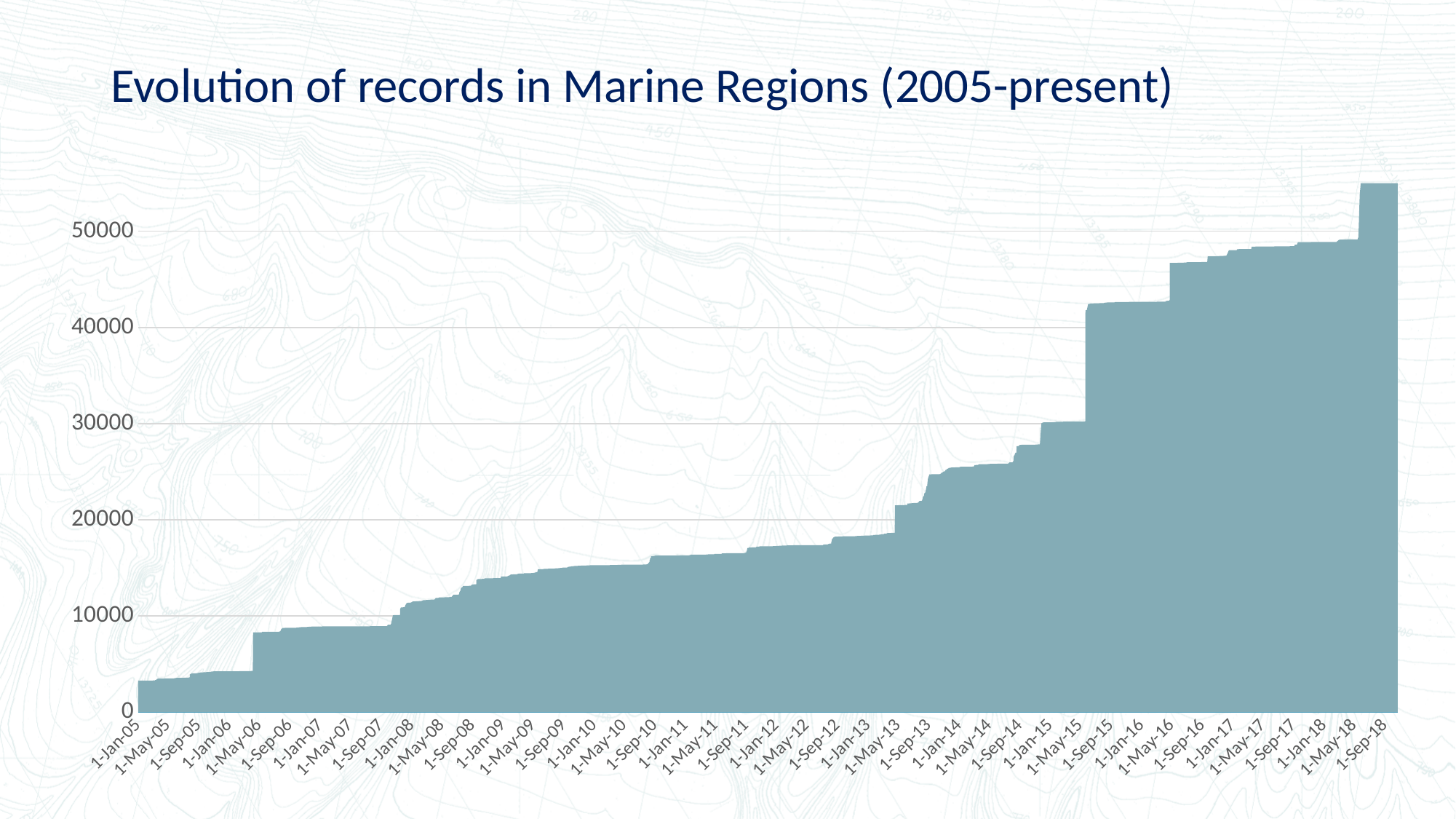

Evolution of records in Marine Regions (2005-present)

### Chart

| Category | Cumu |
|---|---|
| 38353 | 3282.0 |
| 38401.591944444444 | 3283.0 |
| 38405.575462962966 | 3284.0 |
| 38412.465115740742 | 3286.0 |
| 38412.66615740741 | 3298.0 |
| 38413.530381944445 | 3300.0 |
| 38418.620324074072 | 3306.0 |
| 38419.696736111109 | 3307.0 |
| 38421.394328703704 | 3309.0 |
| 38421.415775462963 | 3333.0 |
| 38422.689606481479 | 3339.0 |
| 38425.417129629626 | 3353.0 |
| 38426.585127314815 | 3354.0 |
| 38426.600613425922 | 3359.0 |
| 38426.644131944442 | 3373.0 |
| 38426.657418981478 | 3381.0 |
| 38427.380555555559 | 3430.0 |
| 38428.443043981482 | 3432.0 |
| 38428.670162037037 | 3438.0 |
| 38432.382951388892 | 3496.0 |
| 38433.418680555558 | 3503.0 |
| 38476.459675925929 | 3505.0 |
| 38497.644108796296 | 3510.0 |
| 38498.400023148148 | 3533.0 |
| 38510.421238425923 | 3574.0 |
| 38518.576793981483 | 3576.0 |
| 38533.4065162037 | 3578.0 |
| 38541.408495370371 | 3583.0 |
| 38545.370972222219 | 3586.0 |
| 38546.372071759259 | 3589.0 |
| 38547.370532407411 | 3592.0 |
| 38551.370428240742 | 3593.0 |
| 38552.370173611111 | 3595.0 |
| 38553.371064814812 | 3596.0 |
| 38553.438009259262 | 3599.0 |
| 38555.372245370374 | 3602.0 |
| 38558.591736111113 | 3605.0 |
| 38559.370949074073 | 3628.0 |
| 38559.448888888888 | 3629.0 |
| 38560.366423611114 | 3642.0 |
| 38560.468124999999 | 3684.0 |
| 38560.521180555559 | 3698.0 |
| 38560.61173611111 | 3869.0 |
| 38560.685833333337 | 3929.0 |
| 38561.664398148147 | 3932.0 |
| 38562.368703703702 | 3947.0 |
| 38565.380370370367 | 3975.0 |
| 38565.587673611109 | 3979.0 |
| 38565.616793981484 | 3982.0 |
| 38566.369074074071 | 3998.0 |
| 38566.420023148145 | 3999.0 |
| 38566.489270833335 | 4018.0 |
| 38567.377835648149 | 4036.0 |
| 38567.589594907404 | 4043.0 |
| 38567.624907407408 | 4045.0 |
| 38568.588750000003 | 4047.0 |
| 38589.418113425927 | 4053.0 |
| 38589.537465277775 | 4054.0 |
| 38589.582604166666 | 4057.0 |
| 38593.698414351849 | 4076.0 |
| 38594.372048611112 | 4079.0 |
| 38595.633055555554 | 4080.0 |
| 38596.364178240743 | 4103.0 |
| 38597.590289351851 | 4108.0 |
| 38600.378391203703 | 4124.0 |
| 38601.377905092595 | 4129.0 |
| 38625.690416666665 | 4163.0 |
| 38639.582199074073 | 4176.0 |
| 38643.380069444444 | 4183.0 |
| 38643.48704861111 | 4203.0 |
| 38644.413090277776 | 4209.0 |
| 38644.513032407405 | 4224.0 |
| 38649.474409722221 | 4235.0 |
| 38650.368287037039 | 4240.0 |
| 38730.412418981483 | 4259.0 |
| 38730.597430555557 | 4260.0 |
| 38792.442395833335 | 4264.0 |
| 38792.675405092596 | 4266.0 |
| 38796.615231481483 | 4267.0 |
| 38798.639004629629 | 4271.0 |
| 38799.507418981484 | 4272.0 |
| 38800.363969907405 | 4275.0 |
| 38804.523159722223 | 4276.0 |
| 38805.505104166667 | 4278.0 |
| 38806.406550925924 | 4279.0 |
| 38806.480844907404 | 4288.0 |
| 38810.470243055555 | 4292.0 |
| 38811.40425925926 | 4296.0 |
| 38812.426782407405 | 4302.0 |
| 38813.624351851853 | 8294.0 |
| 38827.445428240739 | 8300.0 |
| 38831.710555555554 | 8301.0 |
| 38848.43 | 8302.0 |
| 38848.481631944444 | 8305.0 |
| 38848.586898148147 | 8309.0 |
| 38848.663206018522 | 8310.0 |
| 38849.365023148152 | 8329.0 |
| 38849.506215277775 | 8353.0 |
| 38859.639664351853 | 8357.0 |
| 38861.434374999997 | 8358.0 |
| 38874.482199074075 | 8359.0 |
| 38874.48978009259 | 8361.0 |
| 38917.447997685187 | 8362.0 |
| 38918.398263888892 | 8373.0 |
| 38918.531226851854 | 8395.0 |
| 38922.3746875 | 8403.0 |
| 38922.520462962966 | 8418.0 |
| 38923.399699074071 | 8454.0 |
| 38924.379583333335 | 8511.0 |
| 38925.372766203705 | 8555.0 |
| 38925.512083333335 | 8592.0 |
| 38926.374016203707 | 8627.0 |
| 38926.535497685189 | 8641.0 |
| 38929.373564814814 | 8693.0 |
| 38929.537349537037 | 8705.0 |
| 38932.44425925926 | 8755.0 |
| 38947.643726851849 | 8772.0 |
| 38985.562754629631 | 8773.0 |
| 38985.619062500002 | 8774.0 |
| 38985.661898148152 | 8775.0 |
| 38986.414907407408 | 8776.0 |
| 38986.420914351853 | 8777.0 |
| 38986.490243055552 | 8778.0 |
| 38986.571180555555 | 8783.0 |
| 38987.398136574076 | 8789.0 |
| 38988.69263888889 | 8793.0 |
| 38989.369467592594 | 8800.0 |
| 38994.615081018521 | 8809.0 |
| 38994.713622685187 | 8810.0 |
| 38995.65766203704 | 8814.0 |
| 39006.400625000002 | 8842.0 |
| 39017.619004629632 | 8843.0 |
| 39017.692013888889 | 8847.0 |
| 39029.409282407411 | 8859.0 |
| 39030.423437500001 | 8864.0 |
| 39035.663923611108 | 8870.0 |
| 39037.404745370368 | 8886.0 |
| 39038.409942129627 | 8894.0 |
| 39038.655335648145 | 8897.0 |
| 39051.696122685185 | 8898.0 |
| 39070.427291666667 | 8904.0 |
| 39092.458645833336 | 8916.0 |
| 39093.72515046296 | 8917.0 |
| 39104.522152777776 | 8923.0 |
| 39118.486805555556 | 8924.0 |
| 39127.49291666667 | 8925.0 |
| 39234.655002164349 | 8926.0 |
| 39251.467556365744 | 8928.0 |
| 39253.463751076393 | 8930.0 |
| 39260.510888807868 | 8931.0 |
| 39267.704766863426 | 8932.0 |
| 39273.06375439815 | 8933.0 |
| 39346.623057754623 | 8936.0 |
| 39349.366050266202 | 8956.0 |
| 39350.361340277777 | 8994.0 |
| 39351.395388344907 | 9023.0 |
| 39352.367007986111 | 9073.0 |
| 39353.436687881942 | 9087.0 |
| 39356.450492395838 | 9093.0 |
| 39363.673830092594 | 9094.0 |
| 39364.360710879628 | 9131.0 |
| 39365.360701620375 | 9180.0 |
| 39366.359473298609 | 9223.0 |
| 39367.368765821753 | 9225.0 |
| 39373.743934259255 | 10078.0 |
| 39377.361624270838 | 10091.0 |
| 39379.669267557867 | 10092.0 |
| 39381.537799305559 | 10093.0 |
| 39388.631872650461 | 10098.0 |
| 39389.636690821753 | 10100.0 |
| 39393.462931215276 | 10101.0 |
| 39394.35912361111 | 10107.0 |
| 39402.360422453705 | 10108.0 |
| 39402.596403622687 | 10737.0 |
| 39402.607376192129 | 10743.0 |
| 39402.654405821755 | 10756.0 |
| 39405.369501006942 | 10899.0 |
| 39410.66729302083 | 10901.0 |
| 39420.590662650458 | 10905.0 |
| 39421.47163487268 | 11006.0 |
| 39422.364708796296 | 11009.0 |
| 39423.377645717592 | 11094.0 |
| 39423.579483796289 | 11130.0 |
| 39426.360310532407 | 11248.0 |
| 39427.361799537037 | 11321.0 |
| 39429.359741747685 | 11345.0 |
| 39433.359947453704 | 11381.0 |
| 39443.000662881946 | 11383.0 |
| 39449.487593055557 | 11451.0 |
| 39450.372137384256 | 11452.0 |
| 39450.574825034717 | 11467.0 |
| 39451.363136655091 | 11500.0 |
| 39454.361060914351 | 11515.0 |
| 39463.637852395834 | 11517.0 |
| 39464.580629976852 | 11523.0 |
| 39465.379148692133 | 11531.0 |
| 39476.627489085651 | 11532.0 |
| 39477.365916469906 | 11553.0 |
| 39478.364040474538 | 11563.0 |
| 39489.527173379625 | 11567.0 |
| 39489.590159687505 | 11572.0 |
| 39490.361465590278 | 11577.0 |
| 39491.360501041665 | 11579.0 |
| 39491.390315127312 | 11598.0 |
| 39492.358169525462 | 11608.0 |
| 39492.526551273149 | 11618.0 |
| 39493.358559837958 | 11637.0 |
| 39496.37036119213 | 11643.0 |
| 39496.671024618059 | 11645.0 |
| 39497.354473645835 | 11664.0 |
| 39514.484286886574 | 11673.0 |
| 39517.565412037038 | 11681.0 |
| 39518.353413194447 | 11691.0 |
| 39527.413976851851 | 11701.0 |
| 39539.36051755787 | 11710.0 |
| 39540.439316400465 | 11723.0 |
| 39541.365052893518 | 11763.0 |
| 39542.469660104165 | 11800.0 |
| 39545.355051354163 | 11882.0 |
| 39555.469673032407 | 11885.0 |
| 39555.604566932874 | 11896.0 |
| 39556.644546990741 | 11903.0 |
| 39559.359158217594 | 11931.0 |
| 39559.616787002313 | 11932.0 |
| 39560.670167280092 | 11944.0 |
| 39561.522052928245 | 11945.0 |
| 39561.650580173613 | 11949.0 |
| 39596.385306249998 | 11952.0 |
| 39597.423685335649 | 11955.0 |
| 39601.397693749997 | 11969.0 |
| 39604.637916006941 | 11975.0 |
| 39608.365735416664 | 11989.0 |
| 39608.653802546294 | 11995.0 |
| 39609.361987731478 | 12012.0 |
| 39609.491039039349 | 12029.0 |
| 39610.354441087962 | 12054.0 |
| 39610.387789085646 | 12056.0 |
| 39611.359114733801 | 12082.0 |
| 39615.543226307876 | 12218.0 |
| 39622.60632619213 | 12219.0 |
| 39636.379072453703 | 12224.0 |
| 39637.458031793984 | 12239.0 |
| 39637.59001782407 | 12245.0 |
| 39637.623378969904 | 12264.0 |
| 39637.680944293985 | 12268.0 |
| 39638.359849687498 | 12314.0 |
| 39638.385984340275 | 12342.0 |
| 39638.596639004623 | 12359.0 |
| 39638.626039317132 | 12374.0 |
| 39639.386306400462 | 12446.0 |
| 39639.41902523148 | 12465.0 |
| 39639.572195983797 | 12466.0 |
| 39639.586863969904 | 12485.0 |
| 39643.369809224539 | 12616.0 |
| 39643.389058946763 | 12638.0 |
| 39643.488342789351 | 12644.0 |
| 39644.367775578699 | 12749.0 |
| 39644.431996793981 | 12785.0 |
| 39644.642593020835 | 12797.0 |
| 39644.68225917824 | 12801.0 |
| 39645.366225925922 | 12849.0 |
| 39645.391492557865 | 12851.0 |
| 39645.513798414351 | 12865.0 |
| 39645.640402314813 | 12881.0 |
| 39646.366517974537 | 12885.0 |
| 39646.451168749998 | 12923.0 |
| 39647.361513043987 | 12942.0 |
| 39647.663056481477 | 12949.0 |
| 39651.361798923608 | 12995.0 |
| 39652.367536226855 | 13042.0 |
| 39653.368021608796 | 13123.0 |
| 39654.359956979162 | 13128.0 |
| 39671.463243402781 | 13130.0 |
| 39671.495603356481 | 13131.0 |
| 39673.665593599537 | 13132.0 |
| 39678.578651354168 | 13135.0 |
| 39685.486354050925 | 13136.0 |
| 39685.569947337965 | 13140.0 |
| 39686.518290706015 | 13176.0 |
| 39687.384192592595 | 13179.0 |
| 39688.356405439816 | 13233.0 |
| 39689.365842974541 | 13245.0 |
| 39692.361507094909 | 13284.0 |
| 39696.457278935188 | 13285.0 |
| 39699.370935729166 | 13286.0 |
| 39707.439045914354 | 13288.0 |
| 39707.728841469907 | 13743.0 |
| 39708.656767476852 | 13746.0 |
| 39710.369201354166 | 13780.0 |
| 39713.366812037035 | 13835.0 |
| 39719.369546377318 | 13836.0 |
| 39738.391073530096 | 13867.0 |
| 39741.357197916666 | 13923.0 |
| 39769.594771261574 | 13924.0 |
| 39769.718189004627 | 13925.0 |
| 39771.437471331017 | 13926.0 |
| 39776.677978125001 | 13928.0 |
| 39777.370107719908 | 13933.0 |
| 39785.62612306713 | 13934.0 |
| 39800.443599618055 | 13941.0 |
| 39803.400464432874 | 13943.0 |
| 39804.504007523145 | 13949.0 |
| 39805.363428900462 | 13989.0 |
| 39805.743299652779 | 14101.0 |
| 39812.409261956018 | 14102.0 |
| 39825.616390011579 | 14104.0 |
| 39832.367685798614 | 14124.0 |
| 39833.400052974532 | 14138.0 |
| 39833.445145173617 | 14139.0 |
| 39833.485203587967 | 14172.0 |
| 39835.420956331021 | 14176.0 |
| 39836.439546875001 | 14183.0 |
| 39836.535801851853 | 14184.0 |
| 39839.356629548616 | 14201.0 |
| 39840.48733290509 | 14225.0 |
| 39841.372601122683 | 14240.0 |
| 39841.423205474537 | 14251.0 |
| 39842.370212696762 | 14277.0 |
| 39842.676824537033 | 14282.0 |
| 39843.455507372688 | 14292.0 |
| 39846.583799305554 | 14309.0 |
| 39853.4179028125 | 14316.0 |
| 39854.378359178241 | 14326.0 |
| 39855.36044232639 | 14327.0 |
| 39863.367763043985 | 14329.0 |
| 39864.430558761575 | 14332.0 |
| 39868.386237615741 | 14334.0 |
| 39869.41685833333 | 14345.0 |
| 39871.363712268518 | 14348.0 |
| 39871.515117326388 | 14358.0 |
| 39877.583584756947 | 14412.0 |
| 39898.411334143522 | 14413.0 |
| 39898.417994675925 | 14442.0 |
| 39902.394066168985 | 14444.0 |
| 39917.399201238426 | 14445.0 |
| 39923.561799039351 | 14450.0 |
| 39925.611548344903 | 14453.0 |
| 39926.613100543982 | 14457.0 |
| 39926.709536608796 | 14458.0 |
| 39926.73511577546 | 14459.0 |
| 39927.650554016203 | 14463.0 |
| 39931.500582175926 | 14464.0 |
| 39932.348895868054 | 14467.0 |
| 39933.498084178245 | 14469.0 |
| 39937.375109641209 | 14489.0 |
| 39937.619505555558 | 14490.0 |
| 39938.357351122686 | 14492.0 |
| 39938.818700578704 | 14494.0 |
| 39939.460062928236 | 14495.0 |
| 39939.672579282407 | 14496.0 |
| 39940.457313541665 | 14500.0 |
| 39941.398595636572 | 14501.0 |
| 39941.477046909728 | 14503.0 |
| 39941.63317361111 | 14504.0 |
| 39944.36788711806 | 14534.0 |
| 39944.584512071757 | 14548.0 |
| 39944.63553078704 | 14554.0 |
| 39945.351385729169 | 14555.0 |
| 39947.459102048611 | 14556.0 |
| 39951.453970289353 | 14565.0 |
| 39951.725737418987 | 14624.0 |
| 39952.359450312499 | 14629.0 |
| 39953.378210497685 | 14630.0 |
| 39953.652644988426 | 14862.0 |
| 39959.409763541662 | 14865.0 |
| 39962.369743206014 | 14867.0 |
| 39968.398560300921 | 14869.0 |
| 39969.396084490741 | 14870.0 |
| 39972.593206944439 | 14871.0 |
| 39975.369382442135 | 14885.0 |
| 39975.467031249995 | 14889.0 |
| 39975.486449039352 | 14894.0 |
| 39975.650873692131 | 14895.0 |
| 39979.455848958336 | 14897.0 |
| 39979.506694247684 | 14902.0 |
| 39987.573262303245 | 14903.0 |
| 39990.457024305557 | 14906.0 |
| 39994.464730358792 | 14907.0 |
| 39994.498888391201 | 14910.0 |
| 39994.592152858793 | 14913.0 |
| 39995.443160381947 | 14914.0 |
| 39995.445127858795 | 14915.0 |
| 39995.456955590278 | 14916.0 |
| 39995.674455173605 | 14917.0 |
| 39995.712847187497 | 14918.0 |
| 39996.357856516202 | 14919.0 |
| 39997.577043750003 | 14921.0 |
| 40003.46579725694 | 14922.0 |
| 40016.380720104164 | 14924.0 |
| 40017.356173842592 | 14926.0 |
| 40017.374750196759 | 14931.0 |
| 40017.51095575231 | 14935.0 |
| 40017.606538969907 | 14936.0 |
| 40022.431660266207 | 14944.0 |
| 40022.503352627318 | 14945.0 |
| 40023.364922337962 | 14949.0 |
| 40024.362425810185 | 14954.0 |
| 40025.665420370366 | 14955.0 |
| 40029.694546909726 | 14956.0 |
| 40030.361394131942 | 14961.0 |
| 40030.382080092597 | 14962.0 |
| 40032.622334490741 | 14965.0 |
| 40035.386106944439 | 14966.0 |
| 40035.388599652775 | 14986.0 |
| 40044.38222457176 | 14987.0 |
| 40049.361809803238 | 15009.0 |
| 40049.573358333335 | 15014.0 |
| 40049.614519907409 | 15015.0 |
| 40050.605062731483 | 15016.0 |
| 40051.692004826386 | 15019.0 |
| 40052.455690856485 | 15024.0 |
| 40053.413857638894 | 15033.0 |
| 40057.493042164351 | 15034.0 |
| 40058.422421678246 | 15037.0 |
| 40060.432169675922 | 15038.0 |
| 40064.367034641204 | 15040.0 |
| 40066.57426134259 | 15041.0 |
| 40070.365117789355 | 15044.0 |
| 40071.387987418981 | 15045.0 |
| 40071.418818668986 | 15059.0 |
| 40072.437904131941 | 15071.0 |
| 40073.422233449077 | 15083.0 |
| 40074.418516747683 | 15109.0 |
| 40077.465967592594 | 15118.0 |
| 40078.447999039352 | 15121.0 |
| 40079.642018784718 | 15122.0 |
| 40080.43505216435 | 15126.0 |
| 40081.438942858797 | 15133.0 |
| 40084.504755590278 | 15137.0 |
| 40085.424326701395 | 15151.0 |
| 40085.636879201382 | 15153.0 |
| 40086.483153240741 | 15157.0 |
| 40088.443994062494 | 15162.0 |
| 40091.431416087966 | 15165.0 |
| 40092.417820486116 | 15169.0 |
| 40093.407121793978 | 15172.0 |
| 40094.490615590279 | 15179.0 |
| 40095.404926504634 | 15194.0 |
| 40098.467437812498 | 15195.0 |
| 40099.346557789351 | 15197.0 |
| 40101.524601539357 | 15198.0 |
| 40105.493554594905 | 15201.0 |
| 40106.647507789348 | 15206.0 |
| 40112.636686111109 | 15210.0 |
| 40113.393806597218 | 15211.0 |
| 40113.404678819446 | 15220.0 |
| 40113.624960104164 | 15229.0 |
| 40113.730626273144 | 15230.0 |
| 40129.511320173609 | 15236.0 |
| 40130.414930208331 | 15243.0 |
| 40130.575728703698 | 15246.0 |
| 40135.474396412035 | 15247.0 |
| 40136.476249652776 | 15249.0 |
| 40136.527868136574 | 15252.0 |
| 40148.365514814817 | 15253.0 |
| 40148.374149918985 | 15259.0 |
| 40148.615771643519 | 15260.0 |
| 40149.381182870369 | 15262.0 |
| 40161.589666979162 | 15272.0 |
| 40161.593200891206 | 15273.0 |
| 40161.59774336806 | 15274.0 |
| 40162.407947569445 | 15279.0 |
| 40162.432402314815 | 15281.0 |
| 40163.400649074072 | 15285.0 |
| 40182.633666817128 | 15286.0 |
| 40191.590202083331 | 15287.0 |
| 40228.475438692127 | 15288.0 |
| 40233.482820914352 | 15290.0 |
| 40249.48648368055 | 15291.0 |
| 40253.368892395833 | 15295.0 |
| 40253.437008368055 | 15304.0 |
| 40263.384697303241 | 15305.0 |
| 40275.458801967594 | 15312.0 |
| 40275.497642905095 | 15313.0 |
| 40280.51131736111 | 15316.0 |
| 40281.521180127318 | 15317.0 |
| 40287.409315428245 | 15323.0 |
| 40287.470693634263 | 15335.0 |
| 40288.368815358794 | 15336.0 |
| 40288.380004363426 | 15344.0 |
| 40302.374608182872 | 15346.0 |
| 40303.486726817137 | 15347.0 |
| 40371.378414733794 | 15348.0 |
| 40371.503936886576 | 15349.0 |
| 40372.407629479167 | 15350.0 |
| 40386.3893971875 | 15352.0 |
| 40386.405519178239 | 15357.0 |
| 40392.572261111112 | 15385.0 |
| 40393.435640509262 | 15390.0 |
| 40394.366058136569 | 15426.0 |
| 40395.370528356485 | 15485.0 |
| 40396.404770405097 | 15498.0 |
| 40396.526170289348 | 15500.0 |
| 40396.564990474537 | 15506.0 |
| 40399.371417094902 | 15590.0 |
| 40399.65617480324 | 15592.0 |
| 40400.382200428241 | 15598.0 |
| 40400.398660914354 | 15623.0 |
| 40400.447319097228 | 15636.0 |
| 40400.463546446757 | 15644.0 |
| 40400.474145335647 | 15667.0 |
| 40400.518082523144 | 15727.0 |
| 40400.667336805556 | 15739.0 |
| 40400.68766570602 | 15740.0 |
| 40401.418545289351 | 15793.0 |
| 40401.475666238424 | 15794.0 |
| 40401.519889849536 | 15807.0 |
| 40401.665803124997 | 15841.0 |
| 40402.36702878472 | 15875.0 |
| 40402.416319178243 | 15947.0 |
| 40402.498474652777 | 15950.0 |
| 40403.397248692127 | 15989.0 |
| 40403.474512534718 | 16042.0 |
| 40403.587833796293 | 16043.0 |
| 40403.601143368054 | 16044.0 |
| 40403.655330324073 | 16045.0 |
| 40406.362852048609 | 16053.0 |
| 40406.366286192133 | 16169.0 |
| 40407.368079826389 | 16205.0 |
| 40413.502791469902 | 16221.0 |
| 40420.371799537039 | 16260.0 |
| 40421.368833599532 | 16261.0 |
| 40421.567990775467 | 16266.0 |
| 40423.451828506943 | 16278.0 |
| 40450.435851967588 | 16279.0 |
| 40450.598037233794 | 16280.0 |
| 40463.497482291663 | 16282.0 |
| 40463.724980706022 | 16283.0 |
| 40504.471987650461 | 16285.0 |
| 40504.527207407409 | 16286.0 |
| 40508.585598807869 | 16288.0 |
| 40511.598597372686 | 16289.0 |
| 40512.491388159724 | 16296.0 |
| 40534.497500347221 | 16297.0 |
| 40546.355058796296 | 16298.0 |
| 40554.583532141201 | 16302.0 |
| 40555.36293815972 | 16310.0 |
| 40555.422171956023 | 16312.0 |
| 40556.435511261574 | 16316.0 |
| 40556.487057604165 | 16318.0 |
| 40563.627398298609 | 16319.0 |
| 40563.633843715281 | 16336.0 |
| 40564.621507291668 | 16338.0 |
| 40564.623922719911 | 16370.0 |
| 40567.446673148144 | 16373.0 |
| 40576.522778391205 | 16374.0 |
| 40618.914076238427 | 16375.0 |
| 40633.399237187499 | 16399.0 |
| 40634.36757519676 | 16409.0 |
| 40634.775271562496 | 16410.0 |
| 40638.413282291665 | 16422.0 |
| 40655.362810798615 | 16423.0 |
| 40655.460956678246 | 16424.0 |
| 40659.446091168982 | 16425.0 |
| 40659.890506249998 | 16426.0 |
| 40660.464448726852 | 16445.0 |
| 40672.50965443287 | 16446.0 |
| 40674.624847488427 | 16447.0 |
| 40680.632138969908 | 16456.0 |
| 40680.661045370369 | 16457.0 |
| 40681.437778703701 | 16458.0 |
| 40682.377653668984 | 16459.0 |
| 40688.380747256946 | 16460.0 |
| 40689.619246562499 | 16470.0 |
| 40690.373547187504 | 16510.0 |
| 40693.443598182865 | 16513.0 |
| 40693.471348923616 | 16515.0 |
| 40694.674055439813 | 16517.0 |
| 40710.475759606481 | 16522.0 |
| 40716.483641284722 | 16523.0 |
| 40756.603955208331 | 16528.0 |
| 40760.349043946757 | 16531.0 |
| 40777.364557870373 | 16532.0 |
| 40779.435926388891 | 16533.0 |
| 40780.395146875002 | 16535.0 |
| 40781.594186608796 | 16549.0 |
| 40784.643942013892 | 16567.0 |
| 40784.845454826384 | 16586.0 |
| 40785.525108182868 | 16590.0 |
| 40787.330732256945 | 16601.0 |
| 40787.35234996528 | 16604.0 |
| 40788.349708946764 | 16605.0 |
| 40788.513463078707 | 16638.0 |
| 40791.479922025464 | 16844.0 |
| 40791.620663807866 | 16901.0 |
| 40792.360370451388 | 17063.0 |
| 40794.599250925923 | 17073.0 |
| 40795.38119699074 | 17090.0 |
| 40798.535396099534 | 17091.0 |
| 40799.348814270837 | 17096.0 |
| 40799.35778032407 | 17121.0 |
| 40800.45752314815 | 17122.0 |
| 40807.41305737268 | 17127.0 |
| 40827.630246030094 | 17131.0 |
| 40828.348111423613 | 17198.0 |
| 40828.495797766198 | 17199.0 |
| 40829.4292790162 | 17200.0 |
| 40837.348289085647 | 17211.0 |
| 40840.365890358793 | 17218.0 |
| 40840.407094444439 | 17229.0 |
| 40840.52412199074 | 17230.0 |
| 40841.344566666667 | 17231.0 |
| 40841.587604166663 | 17240.0 |
| 40843.45086315972 | 17241.0 |
| 40848.360158298608 | 17247.0 |
| 40850.456360185184 | 17248.0 |
| 40865.413452743058 | 17249.0 |
| 40876.562991354163 | 17250.0 |
| 40889.458925381943 | 17251.0 |
| 40941.396904548608 | 17330.0 |
| 40945.616132835647 | 17333.0 |
| 40952.370441122686 | 17334.0 |
| 40956.720374918979 | 17335.0 |
| 40959.409408877313 | 17336.0 |
| 40960.469690162041 | 17341.0 |
| 40961.63909892361 | 17342.0 |
| 40981.326230324077 | 17356.0 |
| 40989.445792673614 | 17357.0 |
| 41017.703012118058 | 17359.0 |
| 41017.723358020834 | 17361.0 |
| 41095.381461342593 | 17372.0 |
| 41096.386408564817 | 17412.0 |
| 41099.384634293987 | 17420.0 |
| 41099.6011741088 | 17423.0 |
| 41100.386228090276 | 17428.0 |
| 41102.377345868059 | 17431.0 |
| 41110.484361493058 | 17432.0 |
| 41113.462295868048 | 17436.0 |
| 41113.480646608798 | 17437.0 |
| 41113.512619710651 | 17438.0 |
| 41113.605251620371 | 17439.0 |
| 41113.63955107639 | 17441.0 |
| 41114.426291238422 | 17443.0 |
| 41114.519000810185 | 17449.0 |
| 41114.635781446763 | 17450.0 |
| 41114.653798182873 | 17451.0 |
| 41115.36805208333 | 17455.0 |
| 41115.446519756944 | 17458.0 |
| 41115.608377002311 | 17465.0 |
| 41116.373103124999 | 17467.0 |
| 41116.409997337963 | 17478.0 |
| 41116.491967476846 | 17484.0 |
| 41116.622729513889 | 17486.0 |
| 41117.498503391202 | 17489.0 |
| 41117.568866979163 | 17490.0 |
| 41120.379546562501 | 17492.0 |
| 41120.393313506946 | 17496.0 |
| 41120.429889039355 | 17500.0 |
| 41120.450627002312 | 17502.0 |
| 41120.480361493057 | 17503.0 |
| 41120.48243063657 | 17507.0 |
| 41120.514890509257 | 17513.0 |
| 41120.608933368057 | 17517.0 |
| 41121.405918784723 | 17519.0 |
| 41121.499995520833 | 17524.0 |
| 41121.594678553236 | 17527.0 |
| 41127.595753472226 | 17529.0 |
| 41127.607627430552 | 17546.0 |
| 41128.36894158565 | 17552.0 |
| 41128.410687037038 | 17591.0 |
| 41128.463426006943 | 17619.0 |
| 41128.49930072917 | 17629.0 |
| 41128.519535844913 | 17647.0 |
| 41128.593862384259 | 17658.0 |
| 41128.610804594908 | 17684.0 |
| 41128.663773229164 | 17689.0 |
| 41128.679248263885 | 17690.0 |
| 41129.370308368059 | 17711.0 |
| 41129.405399421303 | 17724.0 |
| 41129.46122005787 | 17738.0 |
| 41129.493119178238 | 17744.0 |
| 41129.511416006942 | 17751.0 |
| 41129.531774884257 | 17778.0 |
| 41129.633691319446 | 17784.0 |
| 41129.649347222221 | 17793.0 |
| 41130.383100775463 | 17801.0 |
| 41130.395034988425 | 17810.0 |
| 41130.410762002313 | 17816.0 |
| 41130.429018287039 | 17817.0 |
| 41130.432499189817 | 17821.0 |
| 41130.443601585648 | 17824.0 |
| 41130.450413657403 | 17826.0 |
| 41130.46297346065 | 17830.0 |
| 41130.471065474543 | 17833.0 |
| 41130.487028900461 | 17837.0 |
| 41130.496239583335 | 17841.0 |
| 41130.503992789352 | 17850.0 |
| 41130.521822025461 | 17851.0 |
| 41130.528539432868 | 17852.0 |
| 41130.533652314814 | 17860.0 |
| 41130.583364386577 | 17865.0 |
| 41130.587978703705 | 17866.0 |
| 41130.59870243055 | 17870.0 |
| 41130.606765891207 | 17892.0 |
| 41130.669081481479 | 17894.0 |
| 41130.682827164354 | 17896.0 |
| 41131.367248414354 | 17913.0 |
| 41131.402367592593 | 17914.0 |
| 41131.41587542824 | 17921.0 |
| 41131.42743325232 | 17928.0 |
| 41131.45470725694 | 17934.0 |
| 41131.465166122682 | 17938.0 |
| 41131.474559375005 | 17953.0 |
| 41131.499119907407 | 17961.0 |
| 41131.512677233797 | 17968.0 |
| 41131.531554363421 | 17973.0 |
| 41131.540663807871 | 17999.0 |
| 41131.598808912044 | 18004.0 |
| 41131.608306134265 | 18005.0 |
| 41131.615321412035 | 18027.0 |
| 41134.377143483798 | 18032.0 |
| 41134.408112928242 | 18054.0 |
| 41134.4837533912 | 18064.0 |
| 41134.502508645834 | 18069.0 |
| 41134.541520682869 | 18086.0 |
| 41134.603651192127 | 18100.0 |
| 41134.667185682869 | 18102.0 |
| 41135.402051238423 | 18103.0 |
| 41135.431966666663 | 18104.0 |
| 41135.448075694439 | 18106.0 |
| 41135.483068402777 | 18109.0 |
| 41135.518115775463 | 18125.0 |
| 41135.538204166667 | 18126.0 |
| 41135.623032870368 | 18144.0 |
| 41137.341200578703 | 18160.0 |
| 41137.38715234954 | 18164.0 |
| 41137.408100729168 | 18178.0 |
| 41137.640936956013 | 18190.0 |
| 41144.372945567127 | 18260.0 |
| 41155.393602430551 | 18261.0 |
| 41157.57153105324 | 18263.0 |
| 41157.573500150465 | 18271.0 |
| 41159.532934641204 | 18272.0 |
| 41159.593113969902 | 18274.0 |
| 41162.450178935185 | 18277.0 |
| 41171.549764780088 | 18279.0 |
| 41172.344053472218 | 18280.0 |
| 41172.360788078709 | 18282.0 |
| 41172.38906739583 | 18284.0 |
| 41173.398229826395 | 18285.0 |
| 41178.682865740739 | 18286.0 |
| 41190.416768518517 | 18287.0 |
| 41211.598989930557 | 18289.0 |
| 41211.615984722222 | 18295.0 |
| 41218.376987581018 | 18296.0 |
| 41218.757520370375 | 18297.0 |
| 41221.626741585649 | 18298.0 |
| 41222.519747453705 | 18299.0 |
| 41225.48376354167 | 18300.0 |
| 41225.485733946756 | 18301.0 |
| 41228.567515775459 | 18303.0 |
| 41228.847875925931 | 18305.0 |
| 41229.423252118053 | 18306.0 |
| 41229.57006701389 | 18307.0 |
| 41229.608329016206 | 18308.0 |
| 41232.441698182869 | 18324.0 |
| 41232.582131400457 | 18327.0 |
| 41233.379340081017 | 18330.0 |
| 41236.410120682871 | 18333.0 |
| 41239.833748298617 | 18335.0 |
| 41241.52639756944 | 18337.0 |
| 41242.642358564815 | 18338.0 |
| 41246.3679275463 | 18339.0 |
| 41248.373604247688 | 18340.0 |
| 41260.37925150463 | 18341.0 |
| 41261.375227002318 | 18369.0 |
| 41280.47191299768 | 18370.0 |
| 41281.525321527777 | 18374.0 |
| 41282.397628553241 | 18375.0 |
| 41284.531828506944 | 18376.0 |
| 41288.516327627316 | 18377.0 |
| 41289.396699652774 | 18378.0 |
| 41295.452523958331 | 18382.0 |
| 41296.388700081021 | 18418.0 |
| 41297.359297916671 | 18428.0 |
| 41305.319536805553 | 18435.0 |
| 41305.377429513886 | 18442.0 |
| 41317.583488738426 | 18446.0 |
| 41318.441527465278 | 18451.0 |
| 41323.486533333336 | 18457.0 |
| 41324.374019641204 | 18458.0 |
| 41326.353921377318 | 18485.0 |
| 41326.383479363431 | 18487.0 |
| 41327.357750659721 | 18504.0 |
| 41338.590740543979 | 18505.0 |
| 41338.594725925926 | 18512.0 |
| 41339.37440119213 | 18549.0 |
| 41343.062734606487 | 18551.0 |
| 41343.785691400466 | 18554.0 |
| 41344.465232442126 | 18555.0 |
| 41347.56453807871 | 18556.0 |
| 41354.404567361111 | 18633.0 |
| 41358.560799965278 | 18634.0 |
| 41366.61012114583 | 18635.0 |
| 41367.38226392361 | 18636.0 |
| 41368.341579664353 | 18642.0 |
| 41375.354866122681 | 18644.0 |
| 41382.658107407413 | 18645.0 |
| 41383.732232557872 | 21513.0 |
| 41394.44772152778 | 21515.0 |
| 41401.643115856481 | 21519.0 |
| 41402.369231053242 | 21520.0 |
| 41407.538075231481 | 21521.0 |
| 41411.498484722222 | 21522.0 |
| 41411.578428321758 | 21524.0 |
| 41423.455241435186 | 21525.0 |
| 41423.555880405096 | 21531.0 |
| 41423.658428969909 | 21532.0 |
| 41424.489399571765 | 21544.0 |
| 41425.50586484954 | 21545.0 |
| 41429.409402511577 | 21548.0 |
| 41431.442332210645 | 21549.0 |
| 41432.537061956013 | 21551.0 |
| 41432.685573645831 | 21698.0 |
| 41438.677257523144 | 21699.0 |
| 41456.462091168978 | 21737.0 |
| 41457.367235185186 | 21744.0 |
| 41474.506908067124 | 21766.0 |
| 41477.34534537037 | 21820.0 |
| 41480.36822488426 | 21934.0 |
| 41480.387756631942 | 21935.0 |
| 41481.347812037035 | 21962.0 |
| 41481.574284803239 | 21963.0 |
| 41484.390936493051 | 21964.0 |
| 41491.420931249995 | 21990.0 |
| 41491.569870335654 | 22016.0 |
| 41492.381190358792 | 22053.0 |
| 41492.443211493061 | 22057.0 |
| 41492.571388622688 | 22096.0 |
| 41493.372630324069 | 22097.0 |
| 41493.380263425926 | 22144.0 |
| 41493.570494016203 | 22171.0 |
| 41494.372387152776 | 22222.0 |
| 41494.566978472219 | 22294.0 |
| 41494.603949652774 | 22295.0 |
| 41495.386406284728 | 22373.0 |
| 41495.59016605324 | 22400.0 |
| 41498.393162500004 | 22468.0 |
| 41499.37170447917 | 22529.0 |
| 41499.563154895834 | 22584.0 |
| 41500.377551701386 | 22662.0 |
| 41500.56728510416 | 22722.0 |
| 41502.378999386579 | 22775.0 |
| 41502.555168136576 | 22791.0 |
| 41505.374789201385 | 22868.0 |
| 41505.55957646991 | 22937.0 |
| 41506.366619062501 | 22938.0 |
| 41506.371792824073 | 23012.0 |
| 41506.567442743057 | 23064.0 |
| 41507.378718981483 | 23140.0 |
| 41507.565378009262 | 23202.0 |
| 41508.370447303241 | 23285.0 |
| 41508.566503935188 | 23317.0 |
| 41509.375124270831 | 23397.0 |
| 41509.565501122685 | 23499.0 |
| 41512.37644216435 | 23503.0 |
| 41512.381947719907 | 23504.0 |
| 41512.387200115743 | 23557.0 |
| 41512.503092210653 | 23565.0 |
| 41512.564478356486 | 23566.0 |
| 41512.574218368056 | 23658.0 |
| 41513.370604548611 | 23808.0 |
| 41513.564121331015 | 23899.0 |
| 41513.67819864583 | 23923.0 |
| 41514.382376388887 | 24052.0 |
| 41514.566577314814 | 24157.0 |
| 41514.57642179398 | 24158.0 |
| 41515.371904594911 | 24281.0 |
| 41515.563729594913 | 24286.0 |
| 41515.62720239583 | 24287.0 |
| 41515.68558715278 | 24290.0 |
| 41516.376040277777 | 24303.0 |
| 41516.393040312505 | 24322.0 |
| 41516.394898032406 | 24323.0 |
| 41516.561169062501 | 24398.0 |
| 41519.443354780095 | 24576.0 |
| 41520.355968252319 | 24733.0 |
| 41520.496626504631 | 24734.0 |
| 41522.593549618061 | 24735.0 |
| 41530.893055092587 | 24736.0 |
| 41554.369268749993 | 24737.0 |
| 41557.422472372687 | 24742.0 |
| 41561.5200133912 | 24745.0 |
| 41562.444370219906 | 24749.0 |
| 41563.387609571757 | 24760.0 |
| 41564.574863657406 | 24777.0 |
| 41565.350503275462 | 24784.0 |
| 41568.359437812498 | 24830.0 |
| 41569.34842800926 | 24860.0 |
| 41569.365449965277 | 24887.0 |
| 41569.472235763889 | 24888.0 |
| 41570.350108946761 | 24915.0 |
| 41571.352224733797 | 24929.0 |
| 41575.358782407406 | 24934.0 |
| 41575.420404826393 | 24963.0 |
| 41575.64464849537 | 24964.0 |
| 41576.354724386569 | 24998.0 |
| 41577.4111037037 | 25012.0 |
| 41577.520974652776 | 25023.0 |
| 41582.397213738426 | 25046.0 |
| 41583.349893900464 | 25047.0 |
| 41583.357944560186 | 25085.0 |
| 41584.357029513885 | 25110.0 |
| 41585.354871608797 | 25158.0 |
| 41586.351708761576 | 25197.0 |
| 41586.601984490742 | 25204.0 |
| 41589.191286458328 | 25206.0 |
| 41590.361669710648 | 25255.0 |
| 41591.355597685186 | 25289.0 |
| 41592.352179745365 | 25306.0 |
| 41592.569266979168 | 25316.0 |
| 41596.358220949071 | 25333.0 |
| 41597.352991435182 | 25361.0 |
| 41597.571702696754 | 25371.0 |
| 41598.346364351848 | 25404.0 |
| 41604.511477696753 | 25408.0 |
| 41605.348800810185 | 25421.0 |
| 41606.349070567128 | 25426.0 |
| 41607.35072696759 | 25436.0 |
| 41610.487709687499 | 25443.0 |
| 41611.650695254626 | 25445.0 |
| 41618.64764876158 | 25446.0 |
| 41620.355645219905 | 25455.0 |
| 41625.600474571758 | 25458.0 |
| 41641.407186655088 | 25460.0 |
| 41641.889692557867 | 25461.0 |
| 41642.430100694444 | 25491.0 |
| 41645.410386145828 | 25515.0 |
| 41646.389006481484 | 25517.0 |
| 41653.864602696754 | 25518.0 |
| 41654.509096909722 | 25519.0 |
| 41659.548632291669 | 25520.0 |
| 41659.551063391205 | 25521.0 |
| 41690.596283796294 | 25524.0 |
| 41698.454875810188 | 25553.0 |
| 41701.40626797454 | 25654.0 |
| 41701.584898807865 | 25697.0 |
| 41709.361416203705 | 25703.0 |
| 41716.453666666668 | 25720.0 |
| 41718.479337534722 | 25758.0 |
| 41718.60222523148 | 25760.0 |
| 41719.293698761576 | 25786.0 |
| 41719.524603356484 | 25787.0 |
| 41723.37333263889 | 25791.0 |
| 41731.651725150463 | 25792.0 |
| 41751.462015972218 | 25793.0 |
| 41757.405416782407 | 25803.0 |
| 41758.340910104162 | 25804.0 |
| 41758.347774571761 | 25810.0 |
| 41759.419244710647 | 25820.0 |
| 41759.597442164348 | 25823.0 |
| 41765.366168715278 | 25824.0 |
| 41768.373295949074 | 25826.0 |
| 41773.474618749999 | 25827.0 |
| 41779.890395868053 | 25828.0 |
| 41786.410627812496 | 25830.0 |
| 41792.612408645837 | 25832.0 |
| 41793.383582557864 | 25837.0 |
| 41801.585968946754 | 25838.0 |
| 41809.393048298611 | 25840.0 |
| 41815.44972986111 | 25841.0 |
| 41820.449856597217 | 25842.0 |
| 41821.382526273148 | 25843.0 |
| 41821.575235532408 | 25844.0 |
| 41835.369216053245 | 25846.0 |
| 41836.671703275468 | 25847.0 |
| 41837.498110567132 | 25848.0 |
| 41842.421702627318 | 25978.0 |
| 41843.516114120364 | 25981.0 |
| 41844.410067824079 | 25983.0 |
| 41845.565642395828 | 25984.0 |
| 41849.527047534721 | 25985.0 |
| 41852.443731712963 | 25986.0 |
| 41855.379574340273 | 26019.0 |
| 41855.606945636573 | 26020.0 |
| 41856.379074652774 | 26080.0 |
| 41856.403593518524 | 26083.0 |
| 41856.407476273147 | 26104.0 |
| 41857.344694710649 | 26111.0 |
| 41857.385787187493 | 26120.0 |
| 41857.399033715279 | 26136.0 |
| 41857.42331982639 | 26155.0 |
| 41857.576981909726 | 26228.0 |
| 41857.704645717589 | 26229.0 |
| 41858.380939317125 | 26252.0 |
| 41858.383816932874 | 26548.0 |
| 41858.399309340275 | 26568.0 |
| 41859.026389120372 | 26569.0 |
| 41859.382362581026 | 26657.0 |
| 41859.496316979166 | 26676.0 |
| 41862.380250844908 | 26715.0 |
| 41862.382822453706 | 26780.0 |
| 41862.461919363428 | 26781.0 |
| 41862.601340624999 | 26782.0 |
| 41863.37842418981 | 26853.0 |
| 41864.395089930556 | 26854.0 |
| 41864.532404016201 | 26888.0 |
| 41864.698818518518 | 26890.0 |
| 41865.374342164352 | 26898.0 |
| 41865.385184108796 | 26974.0 |
| 41869.375473842592 | 26991.0 |
| 41869.386728043981 | 27051.0 |
| 41870.379930474541 | 27605.0 |
| 41870.599661840279 | 27660.0 |
| 41873.399809953706 | 27662.0 |
| 41876.865421145834 | 27663.0 |
| 41876.876939120368 | 27679.0 |
| 41877.418682905096 | 27680.0 |
| 41879.399114548607 | 27683.0 |
| 41880.378534062504 | 27684.0 |
| 41880.380480520835 | 27725.0 |
| 41880.472408530091 | 27779.0 |
| 41880.515465543976 | 27804.0 |
| 41889.817086423616 | 27805.0 |
| 41890.397496759259 | 27806.0 |
| 41891.38360277778 | 27807.0 |
| 41891.427914432868 | 27808.0 |
| 41914.481034027776 | 27810.0 |
| 41927.163766863428 | 27811.0 |
| 41929.471224224537 | 27814.0 |
| 41940.725628900465 | 27816.0 |
| 41945.222738923614 | 27817.0 |
| 41945.724878240741 | 27823.0 |
| 41947.901143287032 | 27831.0 |
| 41948.581960034724 | 27832.0 |
| 41950.771350312498 | 27835.0 |
| 41951.972124618056 | 27839.0 |
| 41952.708941319441 | 27840.0 |
| 41953.419638043983 | 27841.0 |
| 41962.594696030093 | 27842.0 |
| 41963.11506600694 | 27843.0 |
| 41969.569343599534 | 30050.0 |
| 41971.351038923611 | 30053.0 |
| 41974.494409837964 | 30110.0 |
| 41976.452860381949 | 30131.0 |
| 41978.231870567135 | 30132.0 |
| 41991.472130590271 | 30133.0 |
| 42015.444097025458 | 30134.0 |
| 42018.588828356478 | 30152.0 |
| 42024.568905208333 | 30153.0 |
| 42024.696512465278 | 30155.0 |
| 42025.351786805557 | 30158.0 |
| 42025.423946377319 | 30159.0 |
| 42025.548993599536 | 30161.0 |
| 42026.380025729166 | 30166.0 |
| 42026.502499918985 | 30177.0 |
| 42027.371736805559 | 30195.0 |
| 42030.377635104167 | 30197.0 |
| 42031.489576423613 | 30198.0 |
| 42039.393315428242 | 30202.0 |
| 42053.606304363428 | 30203.0 |
| 42054.583154247688 | 30204.0 |
| 42054.663941354163 | 30205.0 |
| 42054.891148460643 | 30206.0 |
| 42060.609670138889 | 30207.0 |
| 42061.477223807873 | 30209.0 |
| 42062.493153124997 | 30211.0 |
| 42066.671867395831 | 30212.0 |
| 42067.632859571764 | 30213.0 |
| 42068.480332175925 | 30215.0 |
| 42101.683741400462 | 30217.0 |
| 42115.749084837968 | 30218.0 |
| 42144.419634641199 | 30226.0 |
| 42144.607903819444 | 30227.0 |
| 42145.642165740741 | 30292.0 |
| 42145.646912928241 | 41366.0 |
| 42145.678273645834 | 41418.0 |
| 42146.899514780089 | 41787.0 |
| 42151.559761770834 | 41817.0 |
| 42152.496010729163 | 41828.0 |
| 42156.47940034722 | 42438.0 |
| 42157.590496331017 | 42439.0 |
| 42158.589534872684 | 42441.0 |
| 42159.386274733799 | 42448.0 |
| 42159.422907442131 | 42449.0 |
| 42159.496664664352 | 42450.0 |
| 42163.575757372681 | 42452.0 |
| 42164.3484340625 | 42483.0 |
| 42165.368319328707 | 42484.0 |
| 42166.46983538194 | 42493.0 |
| 42173.401007789347 | 42502.0 |
| 42177.588444247689 | 42503.0 |
| 42178.417003159724 | 42504.0 |
| 42193.587745983794 | 42508.0 |
| 42194.349926238428 | 42517.0 |
| 42200.472533101856 | 42518.0 |
| 42202.404574305554 | 42530.0 |
| 42214.368942824076 | 42532.0 |
| 42215.634612812501 | 42533.0 |
| 42220.40471751157 | 42547.0 |
| 42220.498477314817 | 42578.0 |
| 42222.63963020833 | 42579.0 |
| 42226.352403819445 | 42580.0 |
| 42227.343013344907 | 42581.0 |
| 42227.386687268518 | 42585.0 |
| 42228.367960567128 | 42594.0 |
| 42229.351667789357 | 42599.0 |
| 42230.36797392361 | 42601.0 |
| 42236.643321724536 | 42602.0 |
| 42237.391467361107 | 42603.0 |
| 42241.421896608801 | 42604.0 |
| 42244.341457719907 | 42607.0 |
| 42247.464547916665 | 42609.0 |
| 42247.686697604164 | 42611.0 |
| 42248.344899884258 | 42613.0 |
| 42249.390571215277 | 42614.0 |
| 42251.476460497681 | 42615.0 |
| 42255.432521527779 | 42616.0 |
| 42262.604521643516 | 42617.0 |
| 42264.558305474537 | 42639.0 |
| 42268.396695983793 | 42640.0 |
| 42269.355023842596 | 42645.0 |
| 42270.566306631947 | 42646.0 |
| 42272.425052314815 | 42647.0 |
| 42275.394081331018 | 42648.0 |
| 42276.659483449075 | 42649.0 |
| 42278.552582905097 | 42650.0 |
| 42282.347021493057 | 42652.0 |
| 42283.391251817127 | 42653.0 |
| 42324.361200034728 | 42658.0 |
| 42326.446472256946 | 42660.0 |
| 42338.372534837959 | 42661.0 |
| 42354.398910613425 | 42662.0 |
| 42359.608390624999 | 42663.0 |
| 42382.851170983799 | 42664.0 |
| 42383.744824849542 | 42665.0 |
| 42389.776990277773 | 42666.0 |
| 42390.932741238423 | 42667.0 |
| 42394.60704667824 | 42668.0 |
| 42415.675360497684 | 42669.0 |
| 42423.614017164349 | 42670.0 |
| 42430.420548344911 | 42674.0 |
| 42430.616060381944 | 42677.0 |
| 42437.386791550925 | 42678.0 |
| 42447.779930208337 | 42681.0 |
| 42450.889210451394 | 42682.0 |
| 42450.893431828707 | 42683.0 |
| 42464.64247013889 | 42684.0 |
| 42464.73682997685 | 42685.0 |
| 42466.476655787039 | 42691.0 |
| 42467.35954513889 | 42697.0 |
| 42467.579601192134 | 42751.0 |
| 42468.386468553239 | 42776.0 |
| 42476.704742939815 | 42777.0 |
| 42479.528246180555 | 42779.0 |
| 42481.552446180554 | 42780.0 |
| 42483.623351041664 | 42902.0 |
| 42483.640766006945 | 46705.0 |
| 42488.569109953707 | 46708.0 |
| 42492.554685532406 | 46709.0 |
| 42499.119584490742 | 46710.0 |
| 42502.626725150469 | 46711.0 |
| 42507.430203356482 | 46712.0 |
| 42508.578029201388 | 46714.0 |
| 42508.929369444442 | 46715.0 |
| 42509.462610613424 | 46716.0 |
| 42510.391015046298 | 46717.0 |
| 42510.599730520829 | 46718.0 |
| 42513.5289275463 | 46722.0 |
| 42514.364088506947 | 46726.0 |
| 42516.599159490739 | 46729.0 |
| 42517.378446377319 | 46730.0 |
| 42520.398751076391 | 46731.0 |
| 42521.483095798612 | 46734.0 |
| 42521.654014733795 | 46735.0 |
| 42522.496113344911 | 46738.0 |
| 42523.407651157409 | 46739.0 |
| 42523.428459456023 | 46740.0 |
| 42538.39271994213 | 46741.0 |
| 42549.390732141204 | 46760.0 |
| 42549.407880555555 | 46761.0 |
| 42549.575875462964 | 46763.0 |
| 42549.611843715276 | 46764.0 |
| 42551.386292708332 | 46780.0 |
| 42552.687095914349 | 46782.0 |
| 42556.500819641202 | 46786.0 |
| 42559.7074846412 | 46787.0 |
| 42565.736077743051 | 46788.0 |
| 42566.939181099537 | 46789.0 |
| 42576.484694525461 | 46790.0 |
| 42583.698568171298 | 46791.0 |
| 42583.733129976848 | 46792.0 |
| 42584.362673263888 | 46793.0 |
| 42584.575686689808 | 46794.0 |
| 42584.597944756941 | 46795.0 |
| 42587.38545350694 | 46796.0 |
| 42593.586029282407 | 46797.0 |
| 42625.520125810188 | 46806.0 |
| 42626.660715196762 | 46807.0 |
| 42628.397631863423 | 46808.0 |
| 42628.405165277778 | 46810.0 |
| 42629.646271412035 | 46812.0 |
| 42631.492601157406 | 46813.0 |
| 42633.753754201389 | 46814.0 |
| 42635.585265358794 | 47396.0 |
| 42639.506315196755 | 47399.0 |
| 42653.695201238428 | 47400.0 |
| 42661.672152280087 | 47401.0 |
| 42668.432796759254 | 47402.0 |
| 42668.677508483794 | 47406.0 |
| 42669.451620289357 | 47416.0 |
| 42683.417138391203 | 47425.0 |
| 42686.752152118053 | 47426.0 |
| 42690.63417665509 | 47429.0 |
| 42692.457204050923 | 47430.0 |
| 42702.437599849538 | 47447.0 |
| 42702.557985532403 | 47449.0 |
| 42703.439204201386 | 47450.0 |
| 42710.526506134258 | 47472.0 |
| 42720.968655706019 | 48040.0 |
| 42751.408666006944 | 48042.0 |
| 42753.723652430555 | 48141.0 |
| 42755.335057141208 | 48142.0 |
| 42762.436085914356 | 48144.0 |
| 42769.591540775466 | 48150.0 |
| 42769.640635069445 | 48152.0 |
| 42788.564368206018 | 48153.0 |
| 42793.282213425926 | 48154.0 |
| 42793.39921200231 | 48155.0 |
| 42794.363131099541 | 48156.0 |
| 42807.567740011575 | 48158.0 |
| 42809.630725543982 | 48160.0 |
| 42811.590008993051 | 48406.0 |
| 42816.68213912037 | 48407.0 |
| 42828.420843900458 | 48411.0 |
| 42836.461700578708 | 48412.0 |
| 42849.646144560182 | 48413.0 |
| 42850.414359722221 | 48414.0 |
| 42850.520810104172 | 48416.0 |
| 42851.377669826383 | 48417.0 |
| 42857.377827349534 | 48418.0 |
| 42858.354968981483 | 48419.0 |
| 42866.376083530093 | 48420.0 |
| 42876.416133599538 | 48421.0 |
| 42877.517982488433 | 48422.0 |
| 42877.68249741898 | 48424.0 |
| 42879.443990625005 | 48425.0 |
| 42879.447293206016 | 48426.0 |
| 42888.646607604169 | 48427.0 |
| 42898.980237847223 | 48428.0 |
| 42901.836962696754 | 48429.0 |
| 42905.339996643517 | 48430.0 |
| 42907.477275150464 | 48431.0 |
| 42925.980751157411 | 48432.0 |
| 42930.40101952546 | 48433.0 |
| 42930.405782870366 | 48435.0 |
| 42947.386484108793 | 48440.0 |
| 42958.383701967592 | 48442.0 |
| 42958.659091168985 | 48443.0 |
| 42982.906419826388 | 48467.0 |
| 42983.579144907402 | 48597.0 |
| 42983.611465393515 | 48599.0 |
| 42984.590621331023 | 48600.0 |
| 42991.656530671295 | 48608.0 |
| 42992.35022025463 | 48626.0 |
| 42992.389605092591 | 48629.0 |
| 42996.616011724538 | 48866.0 |
| 42997.591203240736 | 48867.0 |
| 43025.469232951393 | 48879.0 |
| 43025.580771446759 | 48884.0 |
| 43059.357480636572 | 48885.0 |
| 43059.458997453701 | 48886.0 |
| 43104.436081631946 | 48887.0 |
| 43130.577523645828 | 48888.0 |
| 43131.46015042824 | 48889.0 |
| 43139.531020833332 | 48890.0 |
| 43146.533777696757 | 48892.0 |
| 43150.365403553245 | 48893.0 |
| 43150.458203472219 | 48906.0 |
| 43160.696136261577 | 49106.0 |
| 43166.494292708332 | 49140.0 |
| 43175.431936805559 | 49142.0 |
| 43175.755006331019 | 49143.0 |
| 43179.354633530093 | 49144.0 |
| 43194.55460239583 | 49145.0 |
| 43201.569425694448 | 49146.0 |
| 43203.495009143524 | 49147.0 |
| 43213.494276354169 | 49148.0 |
| 43216.367686574071 | 49149.0 |
| 43235.399027511572 | 49150.0 |
| 43236.398031909717 | 49151.0 |
| 43237.700957210647 | 49351.0 |
| 43238.685040358796 | 49352.0 |
| 43240.386854085649 | 49353.0 |
| 43243.730775729171 | 53484.0 |
| 43243.733944872685 | 53676.0 |
| 43249.440143055552 | 55503.0 |
| 43269.443518518521 | 55505.0 |
| 43271.47274621528 | 55509.0 |
| 43276.599465312502 | 55511.0 |
| 43301.503416898144 | 55512.0 |
| 43312.455257060188 | 55516.0 |
| 43312.628798576392 | 55540.0 |
| 43315.576099340273 | 55541.0 |
| 43319.510854629632 | 55542.0 |
| 43326.410583564815 | 55543.0 |
| 43336.66436628472 | 55760.0 |
| 43349.686948263887 | 55761.0 |
| 43350.499506597225 | 55764.0 |
| 43351.510424305554 | 55765.0 |
| 43356.703599733795 | 55884.0 |
| 43366.946712187499 | 55886.0 |
| 43367.742209837968 | 55887.0 |
| 43377.764273761575 | 55888.0 |
| 43388.445945173611 | 55892.0 |
| 43388.587205983793 | 55911.0 |
| 43390.576114004631 | 55913.0 |
| 43391.396740428245 | 55919.0 |
| 43391.616706481487 | 55920.0 |
| 43391.684102743056 | 57276.0 |
| 43392.455677546292 | 57277.0 |
| 43392.512537962961 | 57289.0 |
| 43395.590276770832 | 57290.0 |
| 43395.724039351851 | 57292.0 |